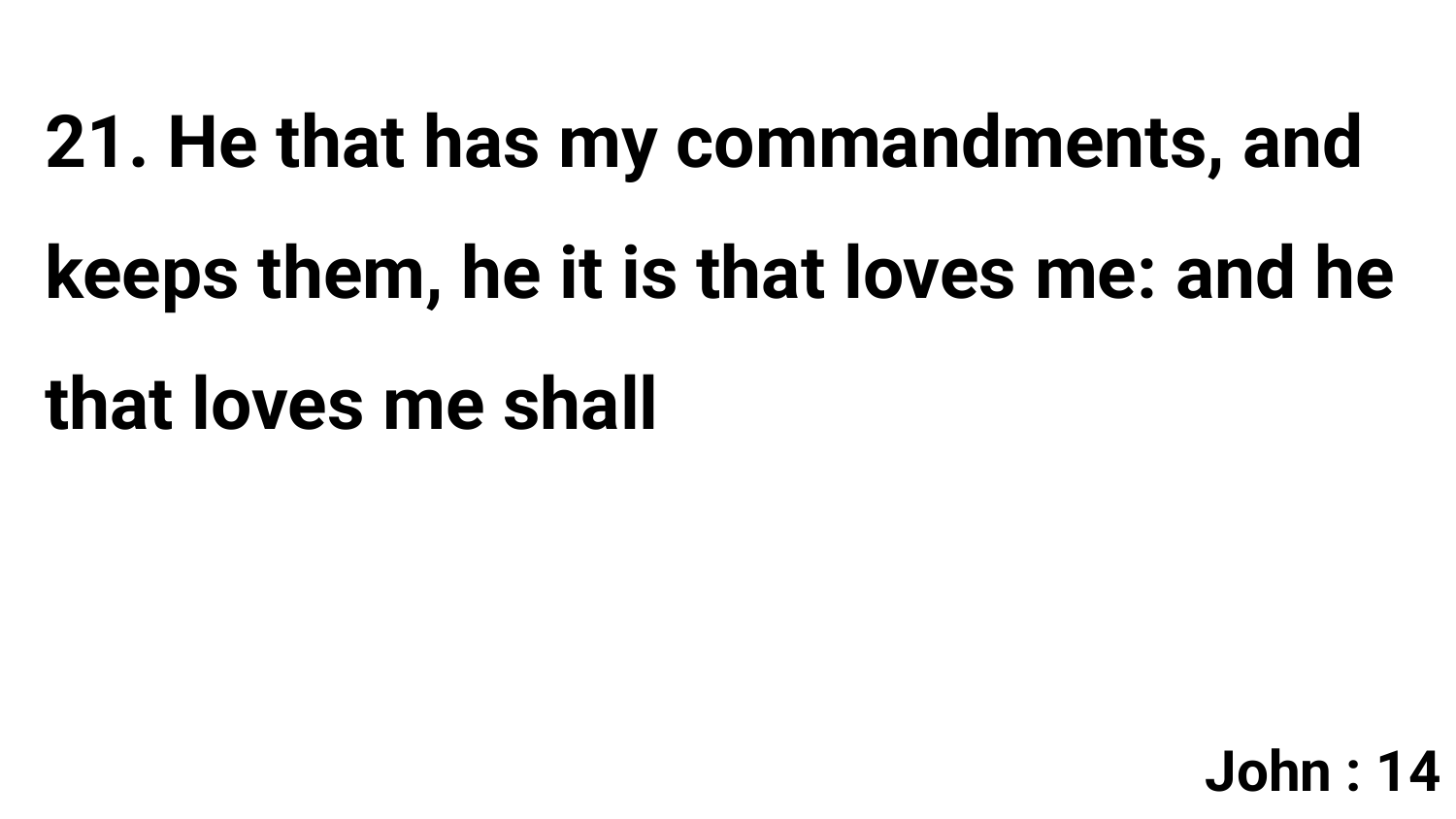

21. He that has my commandments, and keeps them, he it is that loves me: and he that loves me shall
John : 14